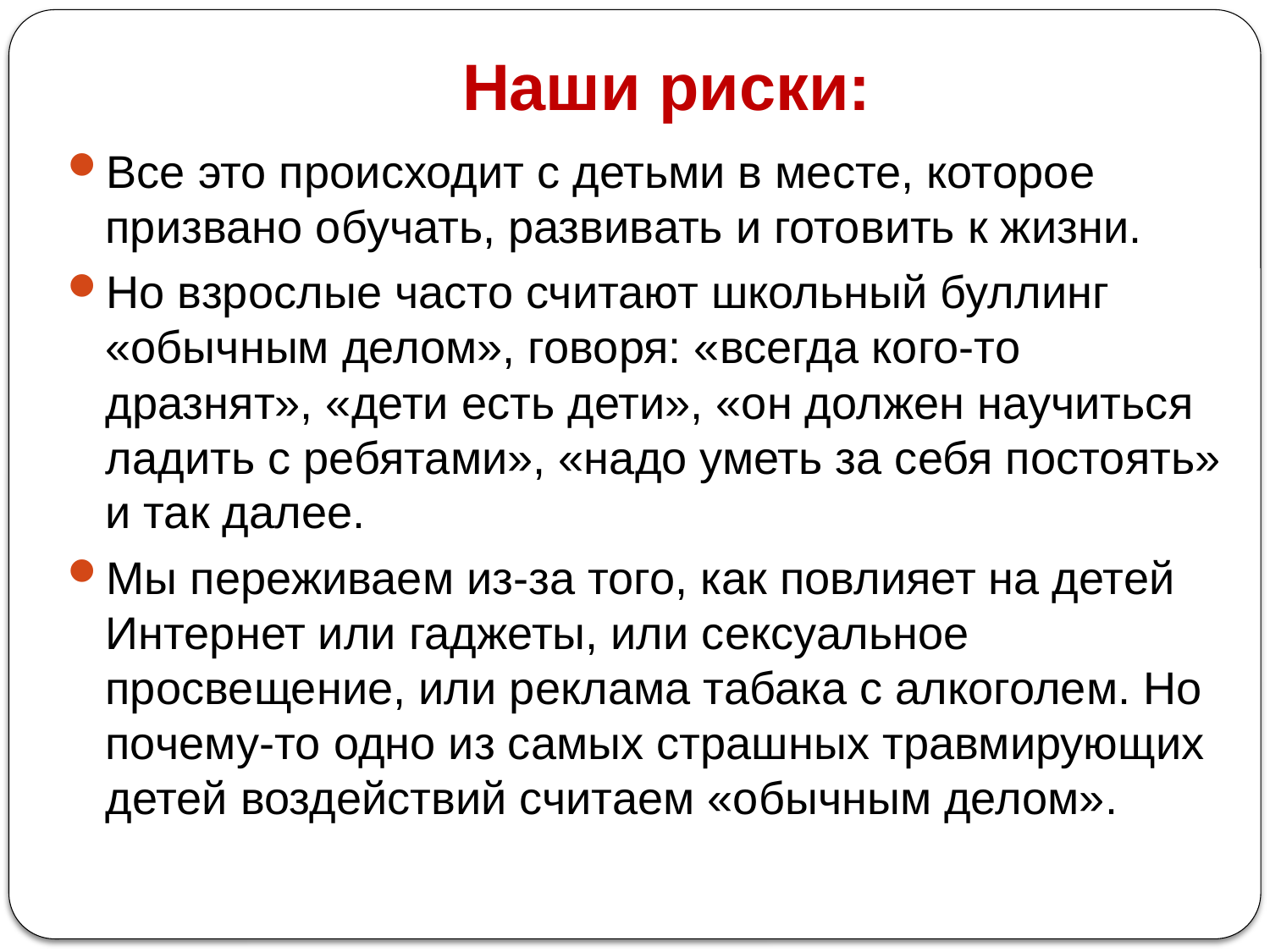

# Наши риски:
Все это происходит с детьми в месте, которое призвано обучать, развивать и готовить к жизни.
Но взрослые часто считают школьный буллинг «обычным делом», говоря: «всегда кого-то дразнят», «дети есть дети», «он должен научиться ладить с ребятами», «надо уметь за себя постоять» и так далее.
Мы переживаем из-за того, как повлияет на детей Интернет или гаджеты, или сексуальное просвещение, или реклама табака с алкоголем. Но почему-то одно из самых страшных травмирующих детей воздействий считаем «обычным делом».